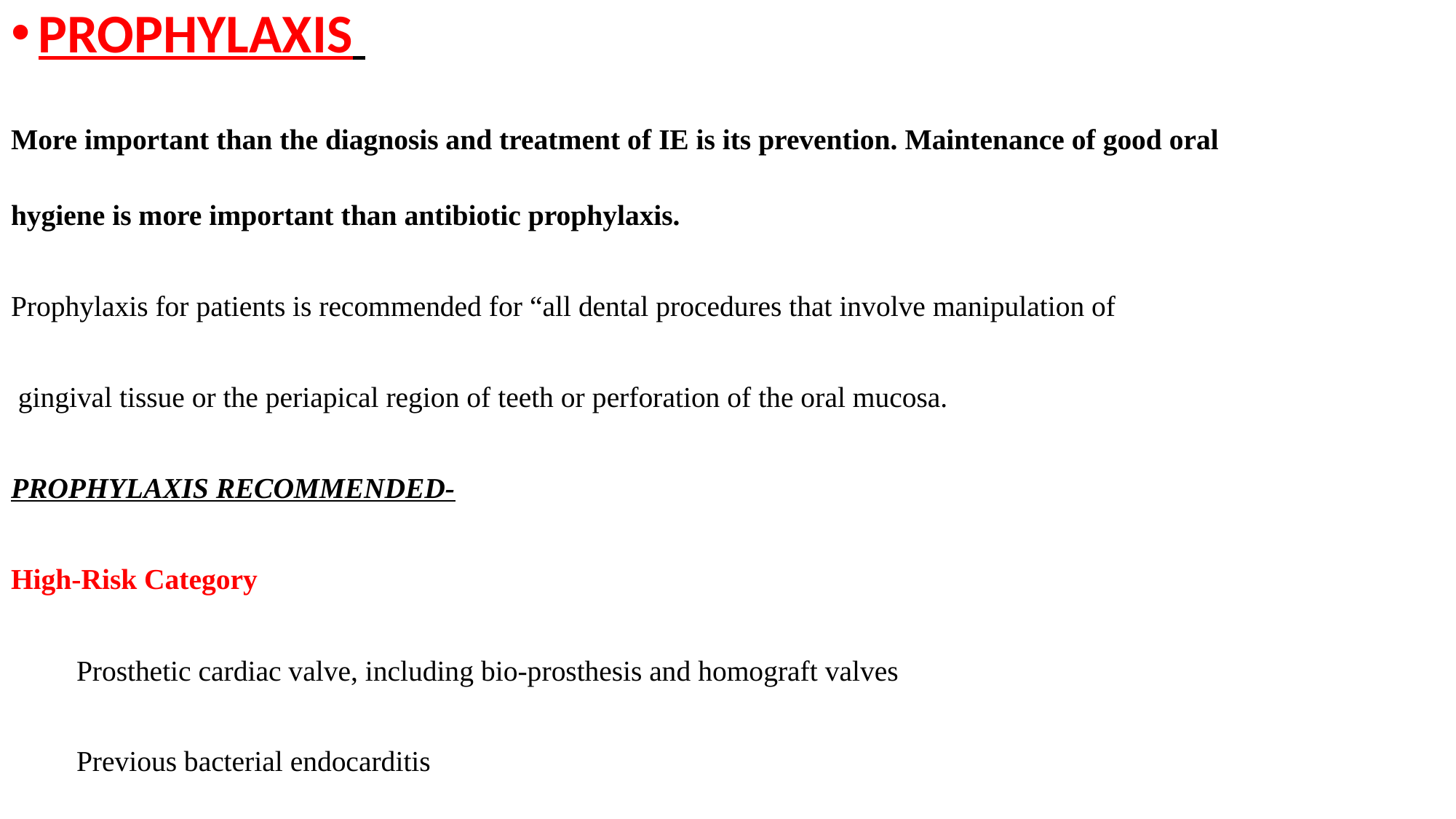

PROPHYLAXIS
More important than the diagnosis and treatment of IE is its prevention. Maintenance of good oral hygiene is more important than antibiotic prophylaxis.
Prophylaxis for patients is recommended for “all dental procedures that involve manipulation of
 gingival tissue or the periapical region of teeth or perforation of the oral mucosa.
PROPHYLAXIS RECOMMENDED-
High-Risk Category
         Prosthetic cardiac valve, including bio-prosthesis and homograft valves
         Previous bacterial endocarditis